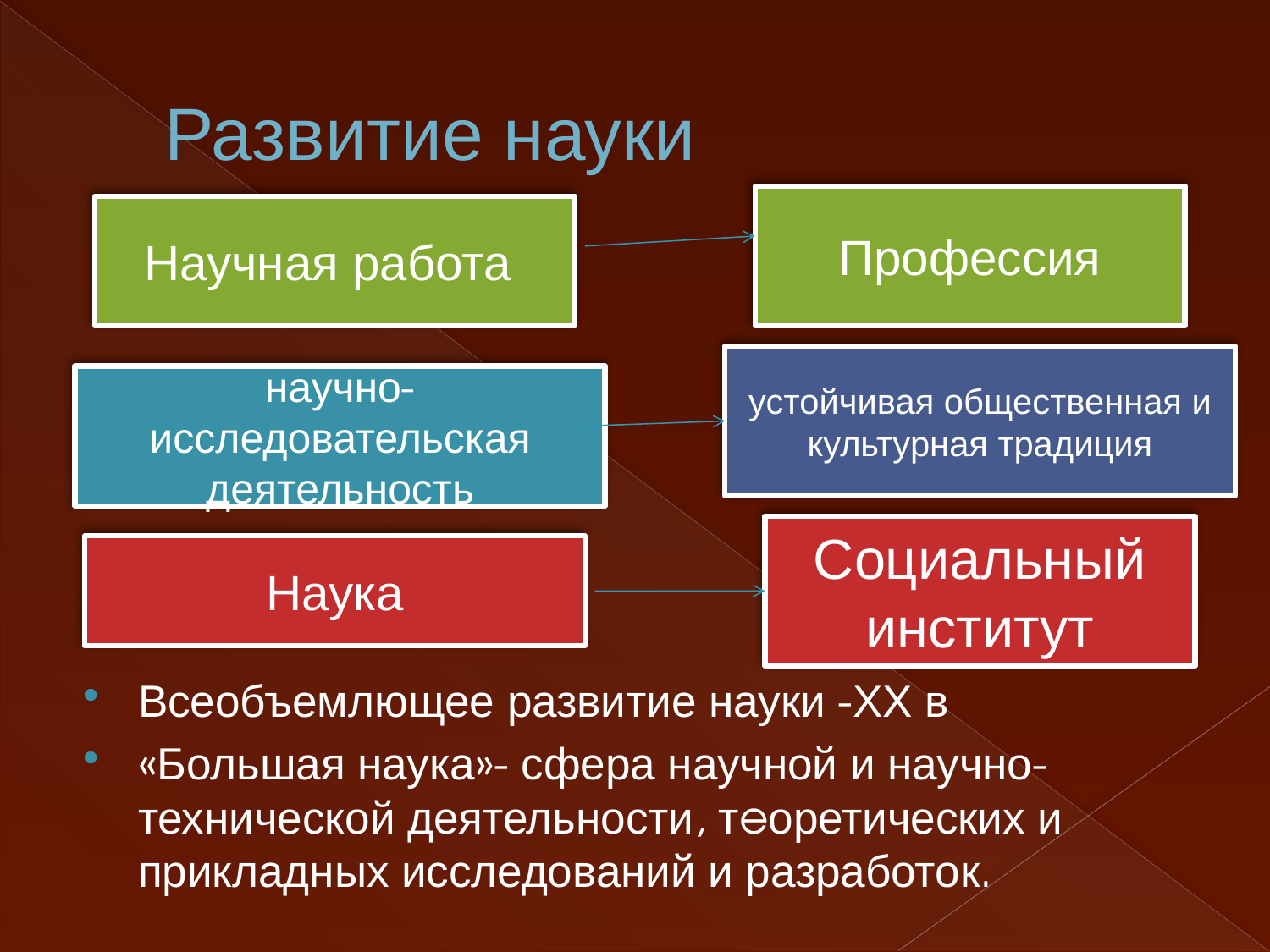

# Развитие науки
Профессия
Научная работа
устойчивая общественная и культурная традиция
научно-исследовательская деятельность
Социальный институт
Наука
Всеобъемлющее развитие науки -ХХ в
«Большая наука»- сфера научной и научно-технической деятельности, тeоретических и прикладных исследований и разработок.